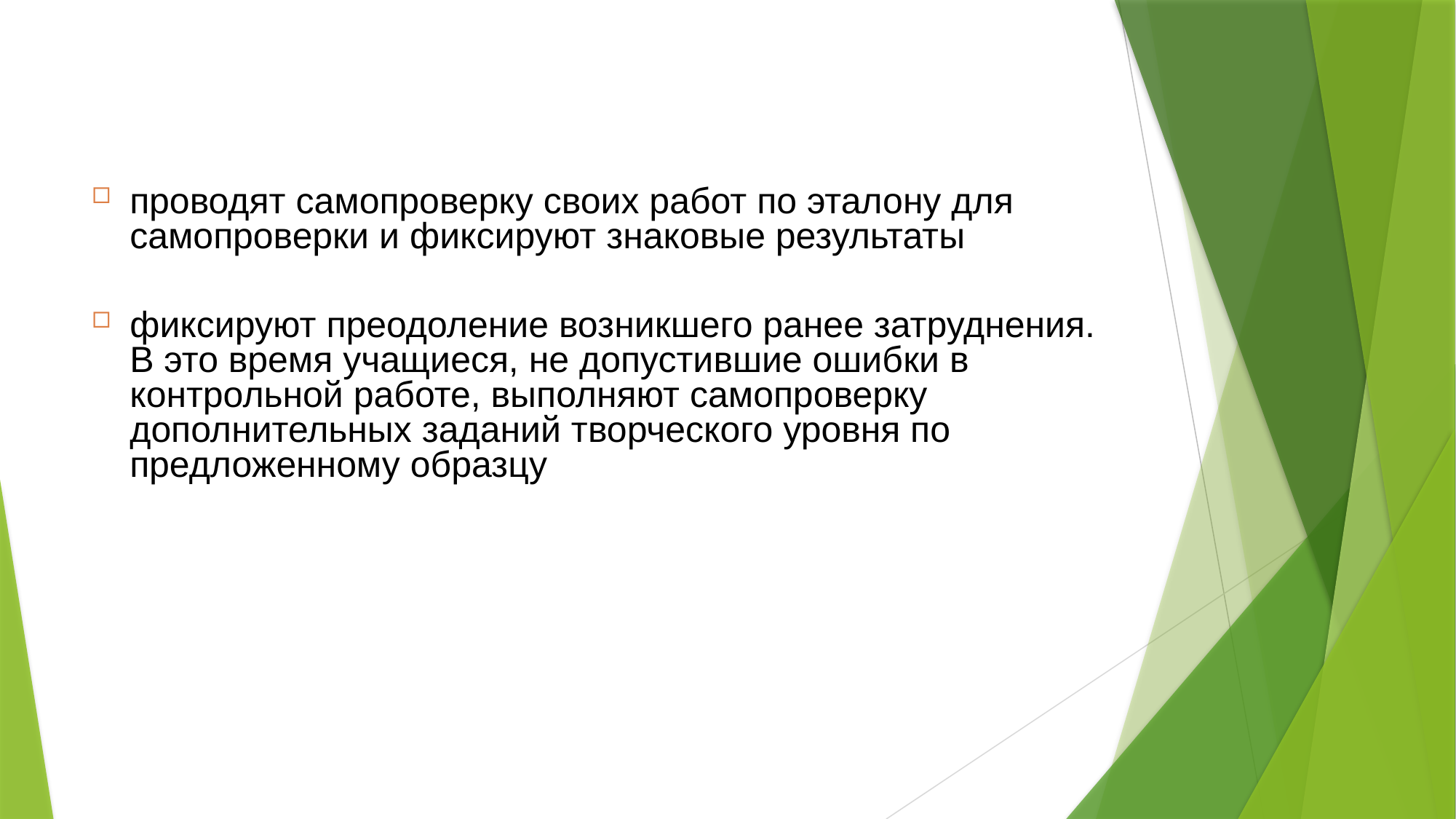

#
проводят самопроверку своих работ по эталону для самопроверки и фиксируют знаковые результаты
фиксируют преодоление возникшего ранее затруднения. В это время учащиеся, не допустившие ошибки в контрольной работе, выполняют самопроверку дополнительных заданий творческого уровня по предложенному образцу